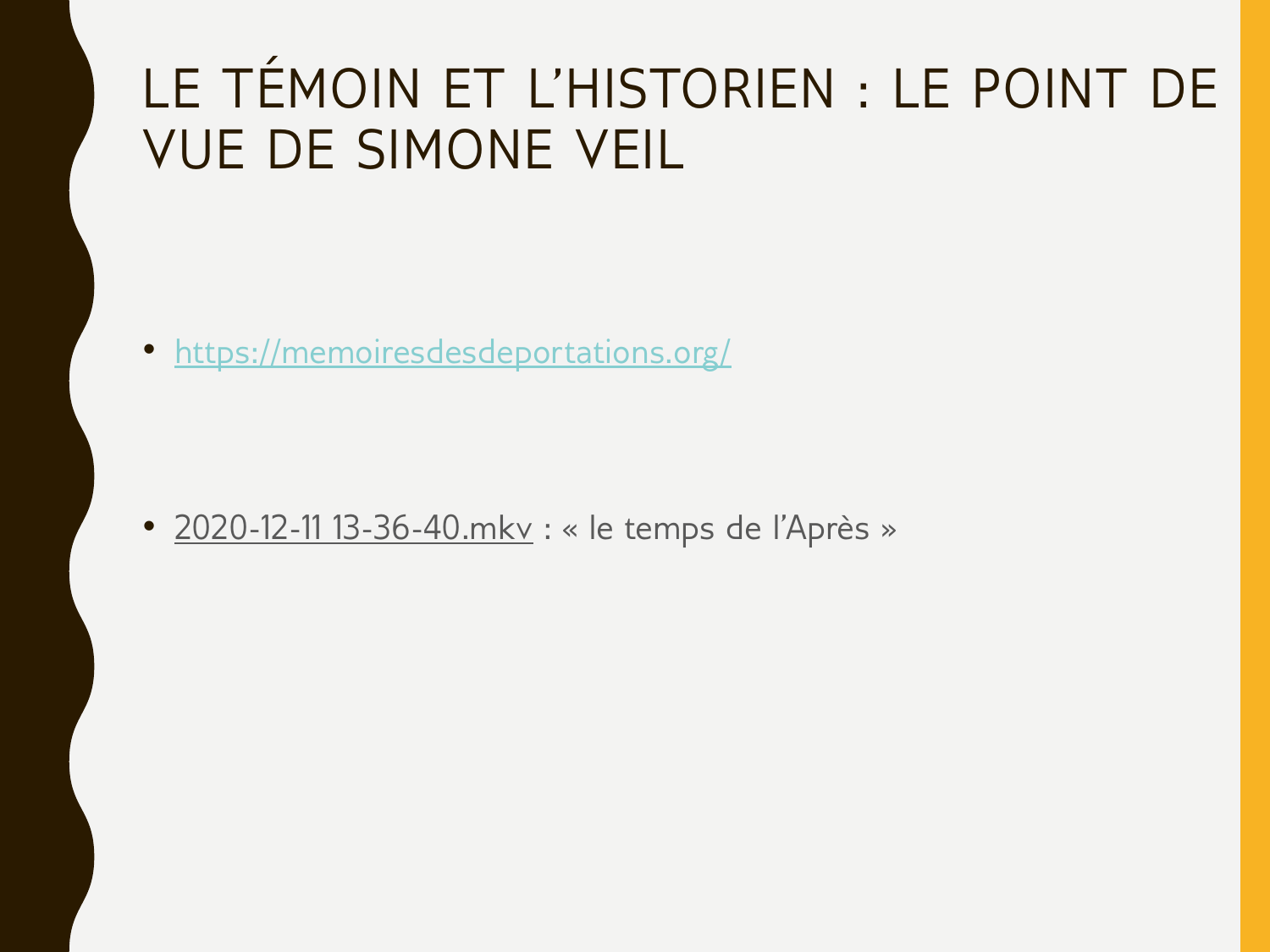

# Le témoin et l’historien : le point de vue de Simone Veil
https://memoiresdesdeportations.org/

2020-12-11 13-36-40.mkv : « le temps de l’Après »